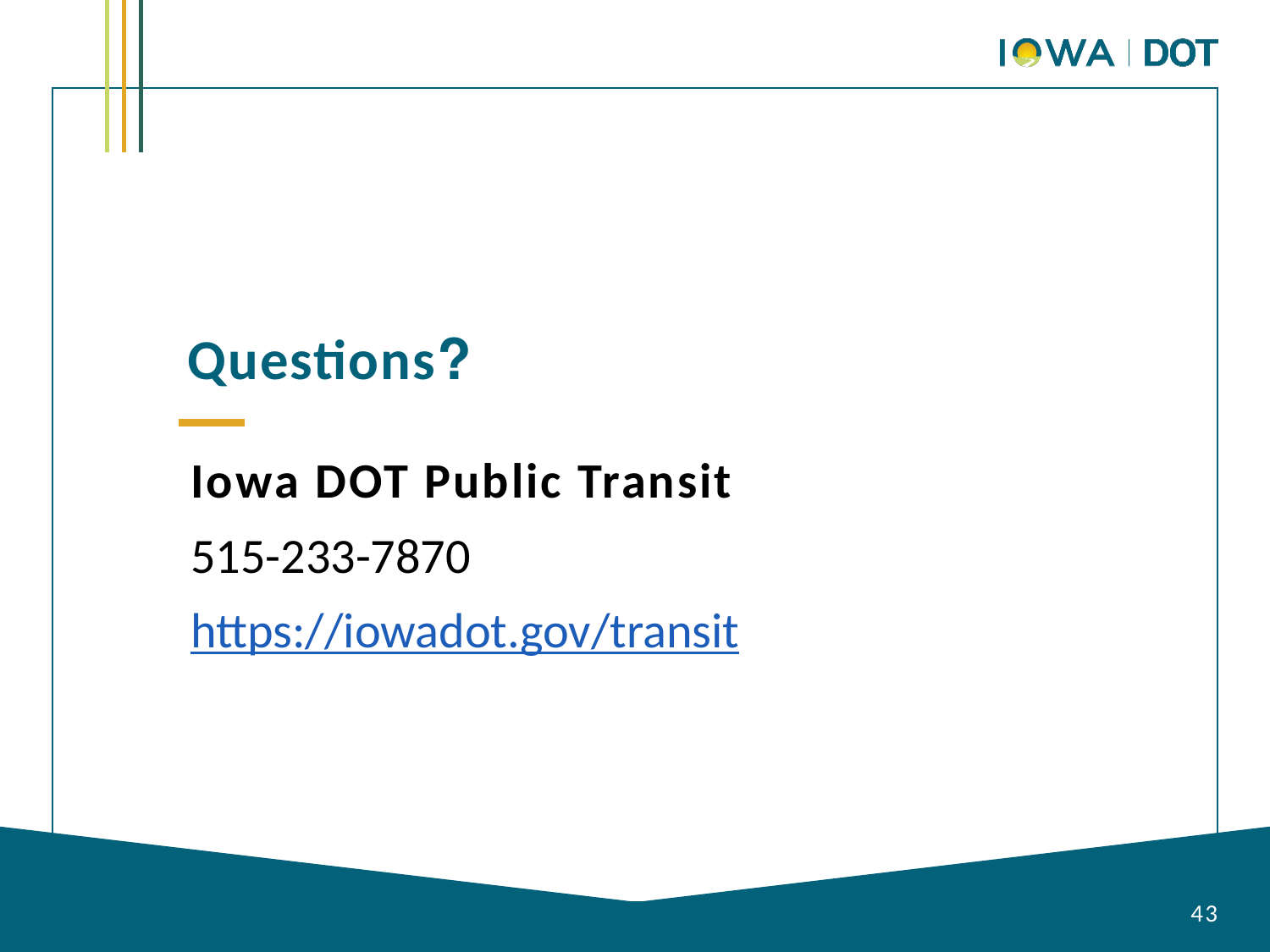

Questions?
Iowa DOT Public Transit
515-233-7870
https://iowadot.gov/transit